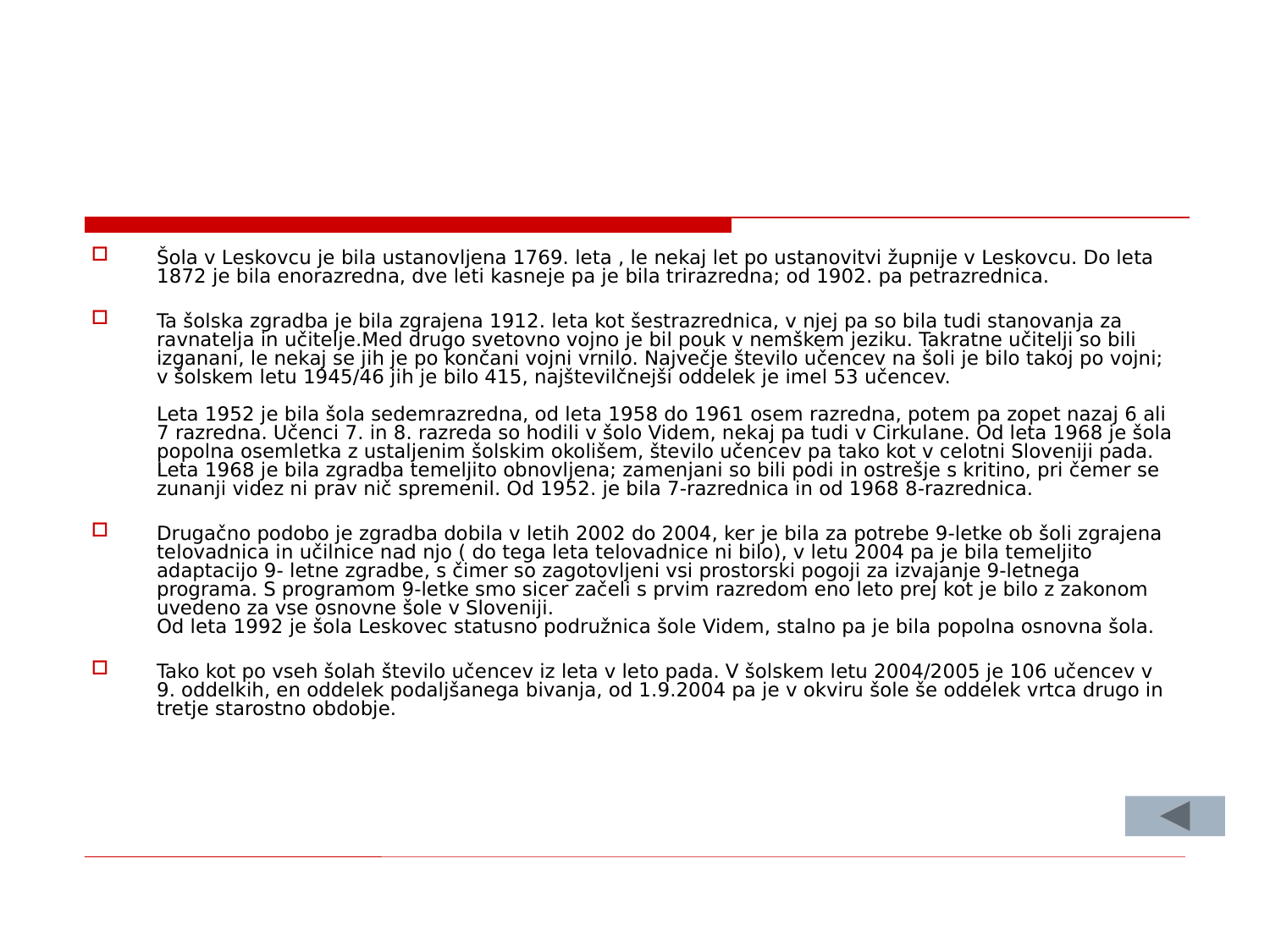

# .
Šola v Leskovcu je bila ustanovljena 1769. leta , le nekaj let po ustanovitvi župnije v Leskovcu. Do leta 1872 je bila enorazredna, dve leti kasneje pa je bila trirazredna; od 1902. pa petrazrednica.

Ta šolska zgradba je bila zgrajena 1912. leta kot šestrazrednica, v njej pa so bila tudi stanovanja za ravnatelja in učitelje.Med drugo svetovno vojno je bil pouk v nemškem jeziku. Takratne učitelji so bili izganani, le nekaj se jih je po končani vojni vrnilo. Največje število učencev na šoli je bilo takoj po vojni; v šolskem letu 1945/46 jih je bilo 415, najštevilčnejši oddelek je imel 53 učencev.
Leta 1952 je bila šola sedemrazredna, od leta 1958 do 1961 osem razredna, potem pa zopet nazaj 6 ali 7 razredna. Učenci 7. in 8. razreda so hodili v šolo Videm, nekaj pa tudi v Cirkulane. Od leta 1968 je šola popolna osemletka z ustaljenim šolskim okolišem, število učencev pa tako kot v celotni Sloveniji pada. Leta 1968 je bila zgradba temeljito obnovljena; zamenjani so bili podi in ostrešje s kritino, pri čemer se zunanji videz ni prav nič spremenil. Od 1952. je bila 7-razrednica in od 1968 8-razrednica.

Drugačno podobo je zgradba dobila v letih 2002 do 2004, ker je bila za potrebe 9-letke ob šoli zgrajena telovadnica in učilnice nad njo ( do tega leta telovadnice ni bilo), v letu 2004 pa je bila temeljito adaptacijo 9- letne zgradbe, s čimer so zagotovljeni vsi prostorski pogoji za izvajanje 9-letnega programa. S programom 9-letke smo sicer začeli s prvim razredom eno leto prej kot je bilo z zakonom uvedeno za vse osnovne šole v Sloveniji.
Od leta 1992 je šola Leskovec statusno podružnica šole Videm, stalno pa je bila popolna osnovna šola.

Tako kot po vseh šolah število učencev iz leta v leto pada. V šolskem letu 2004/2005 je 106 učencev v 9. oddelkih, en oddelek podaljšanega bivanja, od 1.9.2004 pa je v okviru šole še oddelek vrtca drugo in tretje starostno obdobje.